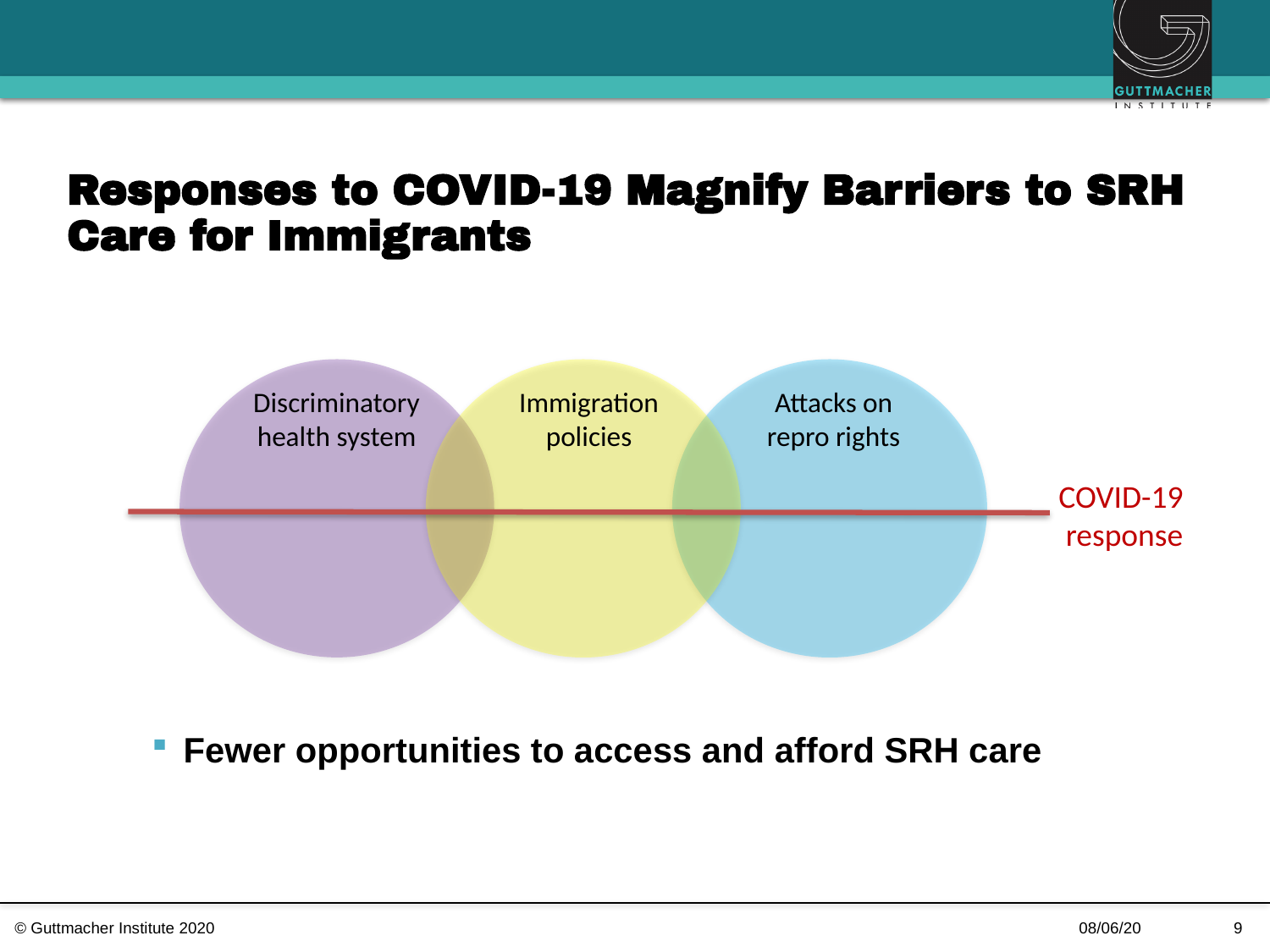

Responses to COVID-19 Magnify Barriers to SRH Care for Immigrants

Discriminatory health system

Immigration policies

Attacks on repro rights
COVID-19
response

Fewer opportunities to access and afford SRH care